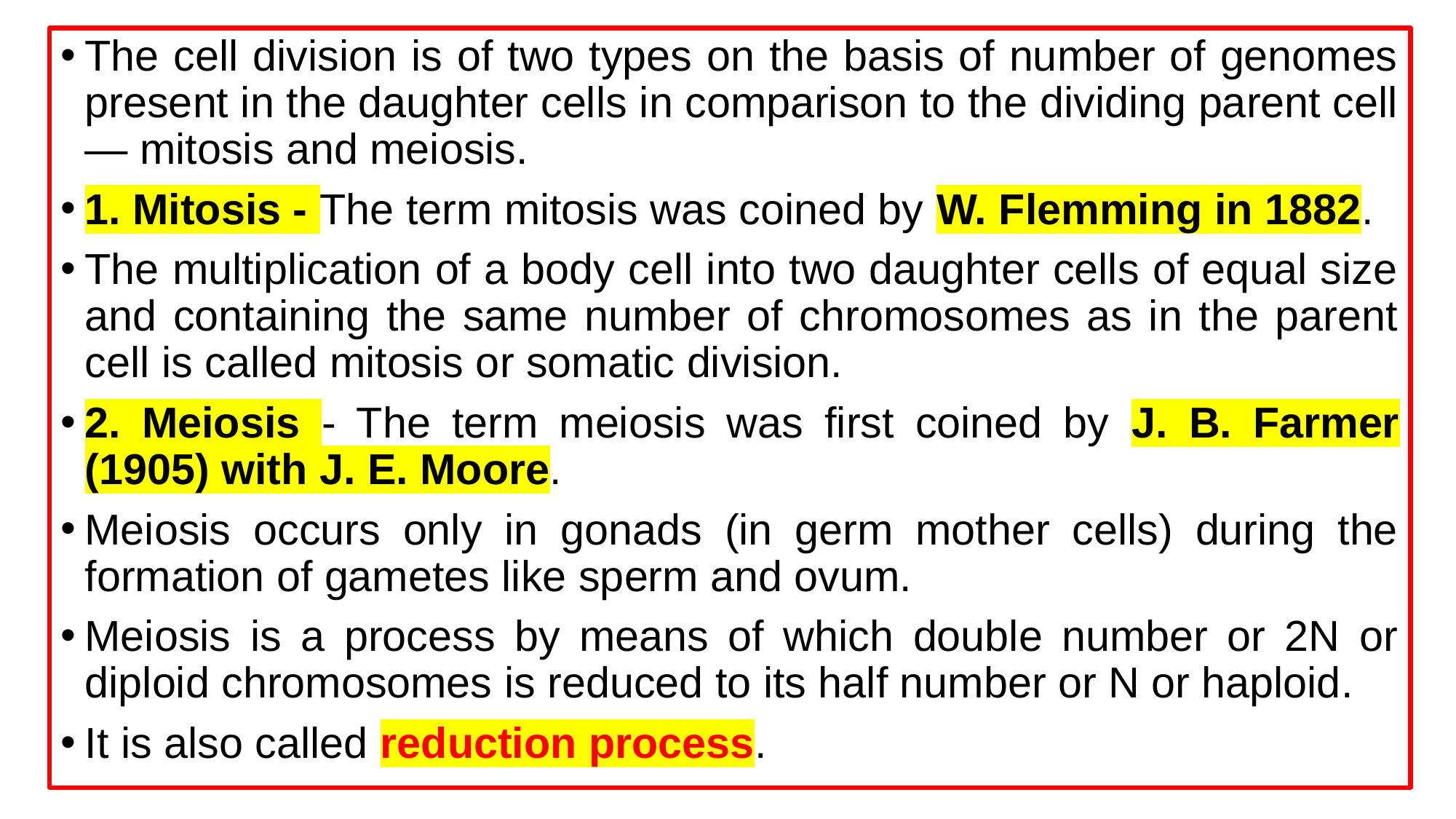

The cell division is of two types on the basis of number of genomes present in the daughter cells in comparison to the dividing parent cell — mitosis and meiosis.
1. Mitosis - The term mitosis was coined by W. Flemming in 1882.
The multiplication of a body cell into two daughter cells of equal size and containing the same number of chromosomes as in the parent cell is called mitosis or somatic division.
2. Meiosis - The term meiosis was first coined by J. B. Farmer (1905) with J. E. Moore.
Meiosis occurs only in gonads (in germ mother cells) during the formation of gametes like sperm and ovum.
Meiosis is a process by means of which double number or 2N or diploid chromosomes is reduced to its half number or N or haploid.
It is also called reduction process.